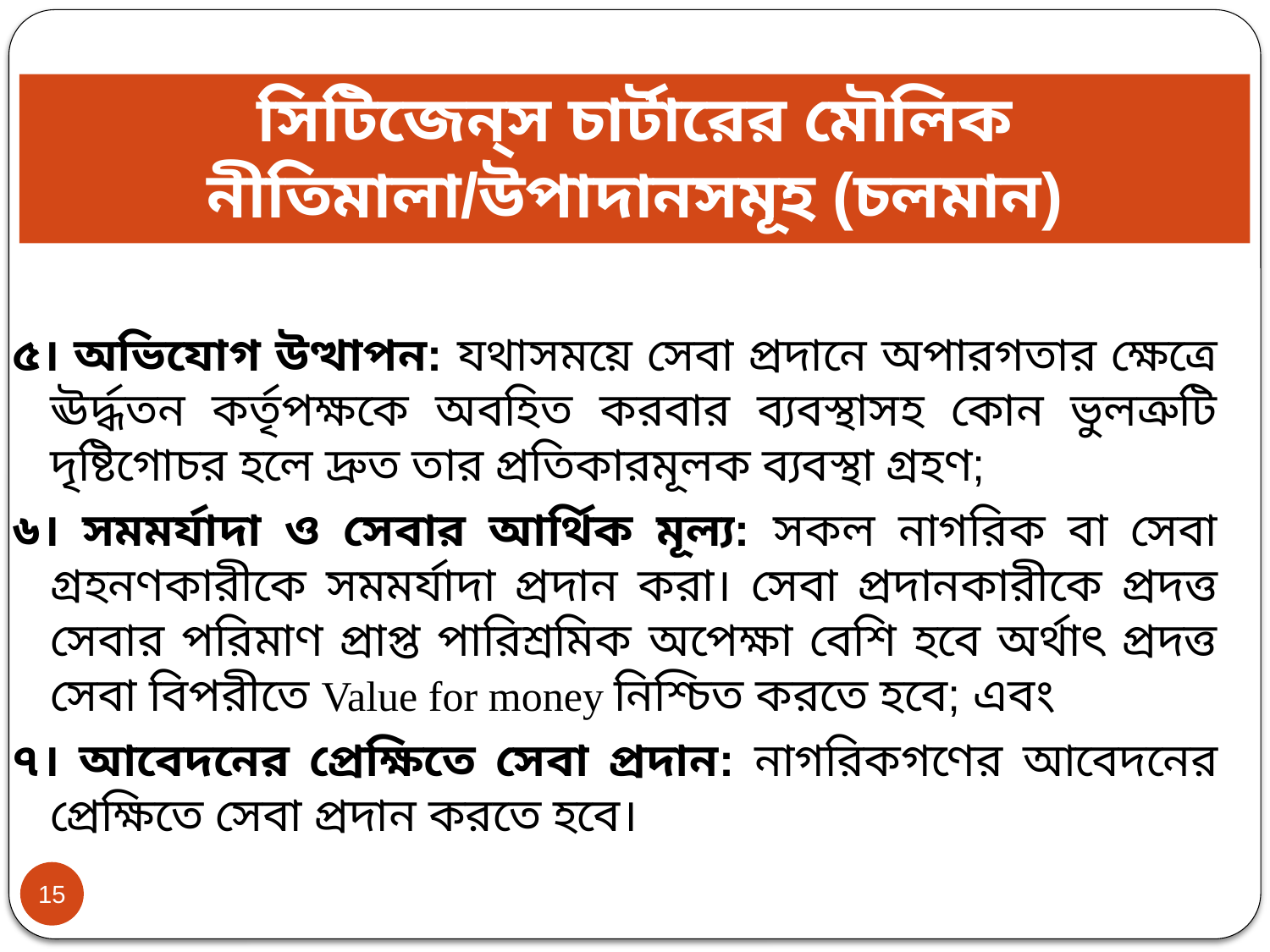

# সিটিজেন্‌স চার্টারের মৌলিক নীতিমালা/উপাদানসমূহ (চলমান)

৫। অভিযোগ উত্থাপন: যথাসময়ে সেবা প্রদানে অপারগতার ক্ষেত্রে ঊর্দ্ধতন কর্তৃপক্ষকে অবহিত করবার ব্যবস্থাসহ কোন ভুলত্রুটি দৃষ্টিগোচর হলে দ্রুত তার প্রতিকারমূলক ব্যবস্থা গ্রহণ;
৬। সমমর্যাদা ও সেবার আর্থিক মূল্য: সকল নাগরিক বা সেবা গ্রহনণকারীকে সমমর্যাদা প্রদান করা। সেবা প্রদানকারীকে প্রদত্ত সেবার পরিমাণ প্রাপ্ত পারিশ্রমিক অপেক্ষা বেশি হবে অর্থাৎ প্রদত্ত সেবা বিপরীতে Value for money নিশ্চিত করতে হবে; এবং
৭। আবেদনের প্রেক্ষিতে সেবা প্রদান: নাগরিকগণের আবেদনের প্রেক্ষিতে সেবা প্রদান করতে হবে।

15